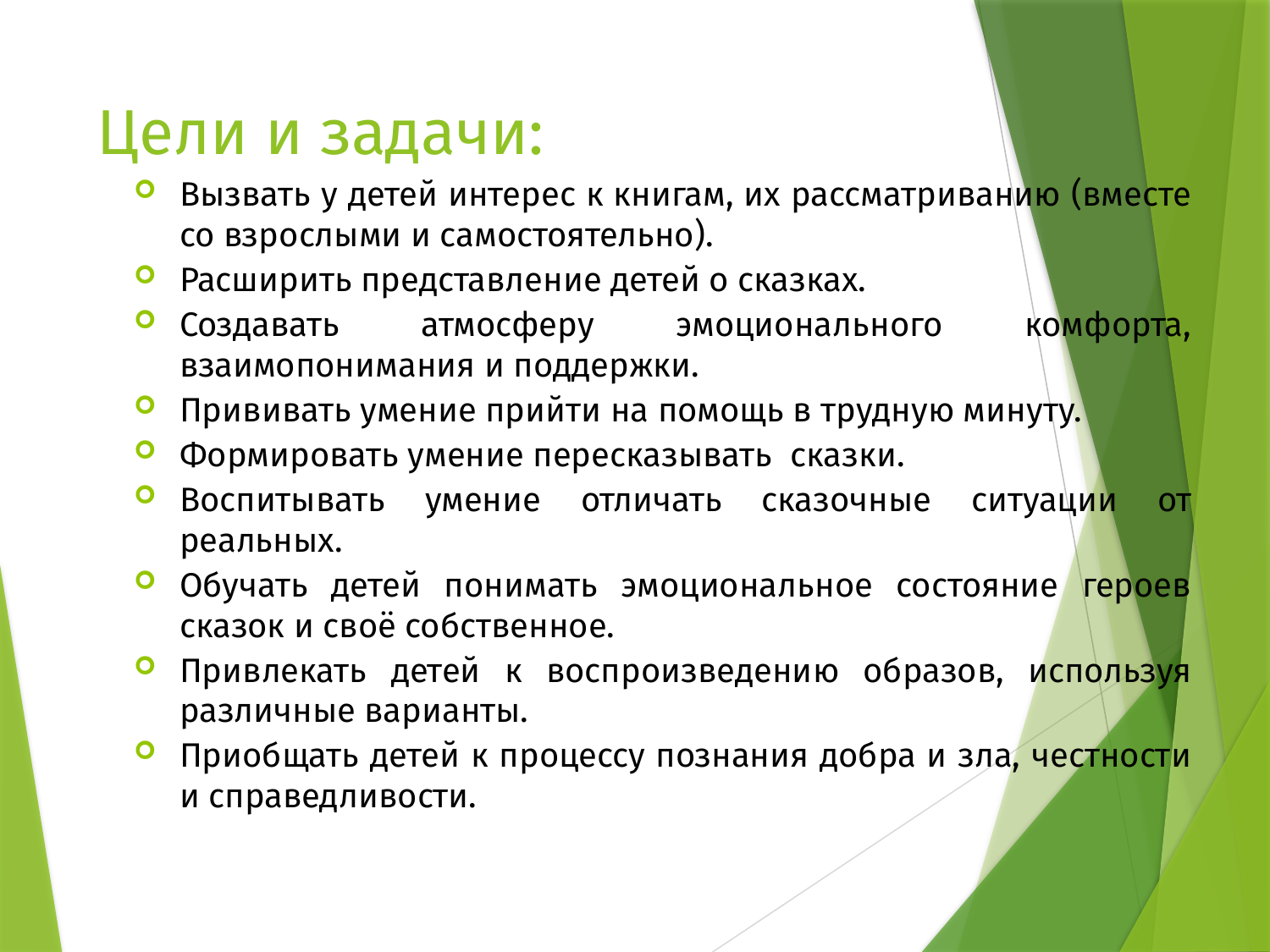

# Цели и задачи:
Вызвать у детей интерес к книгам, их рассматриванию (вместе со взрослыми и самостоятельно).
Расширить представление детей о сказках.
Создавать атмосферу эмоционального комфорта, взаимопонимания и поддержки.
Прививать умение прийти на помощь в трудную минуту.
Формировать умение пересказывать  сказки.
Воспитывать умение отличать сказочные ситуации от реальных.
Обучать детей понимать эмоциональное состояние героев сказок и своё собственное.
Привлекать детей к воспроизведению образов, используя различные варианты.
Приобщать детей к процессу познания добра и зла, честности и справедливости.